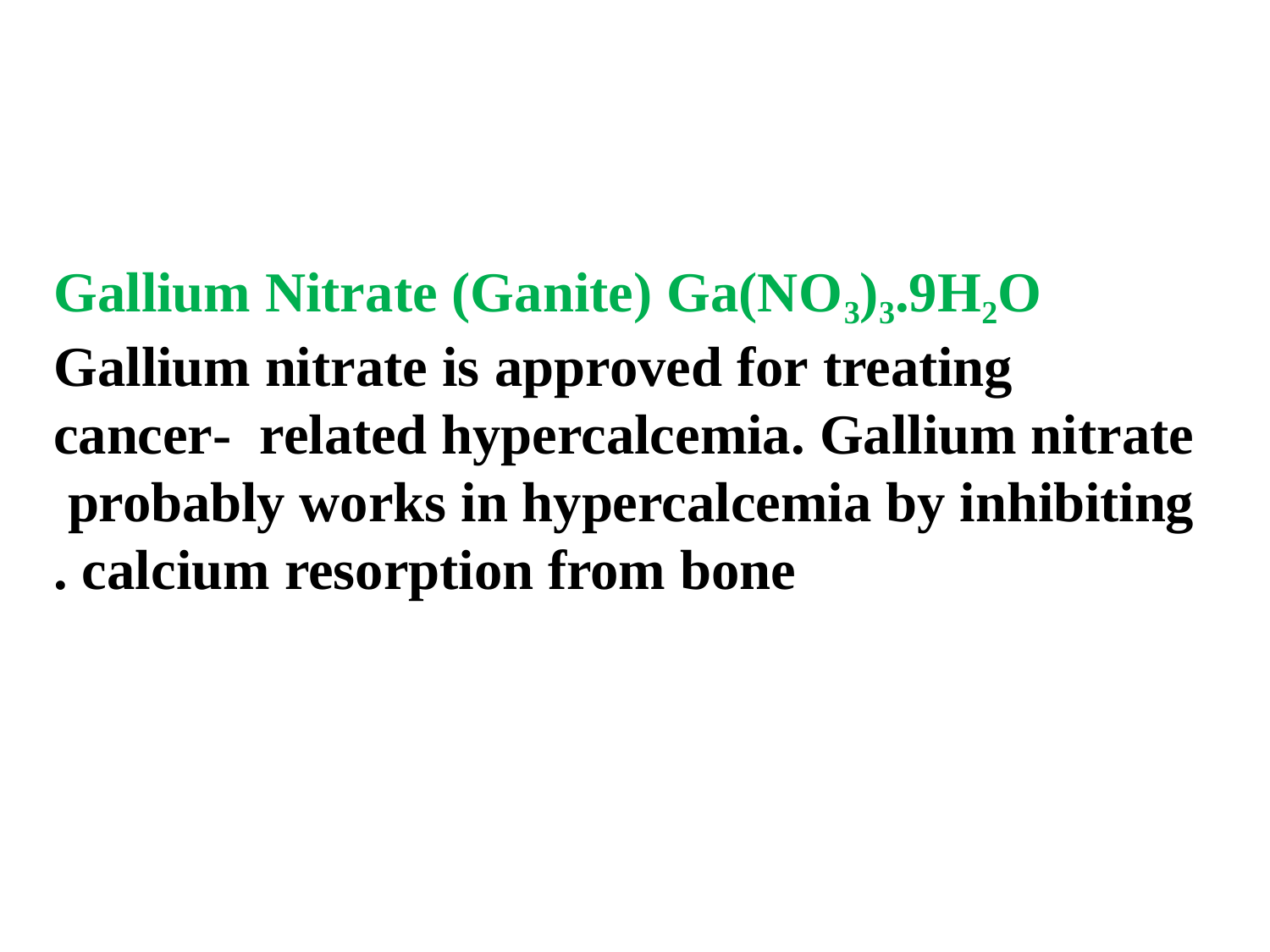

# Gallium Nitrate (Ganite) Ga(NO3)3.9H2O  Gallium nitrate is approved for treating cancer-  related hypercalcemia. Gallium nitrate  probably works in hypercalcemia by inhibiting  calcium resorption from bone.